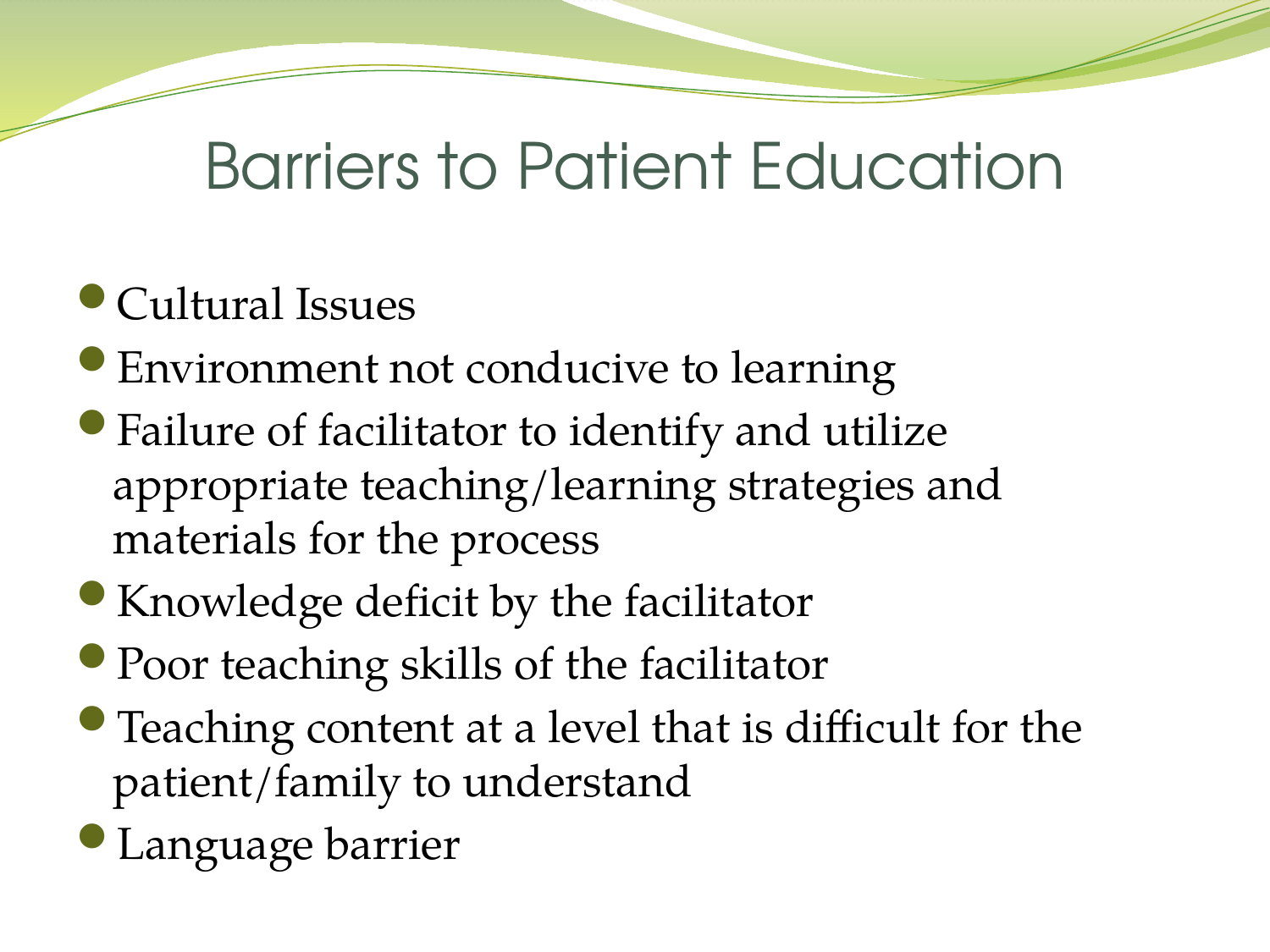

# Barriers to Patient Education
Cultural Issues
Environment not conducive to learning
Failure of facilitator to identify and utilize appropriate teaching/learning strategies and materials for the process
Knowledge deficit by the facilitator
Poor teaching skills of the facilitator
Teaching content at a level that is difficult for the patient/family to understand
Language barrier